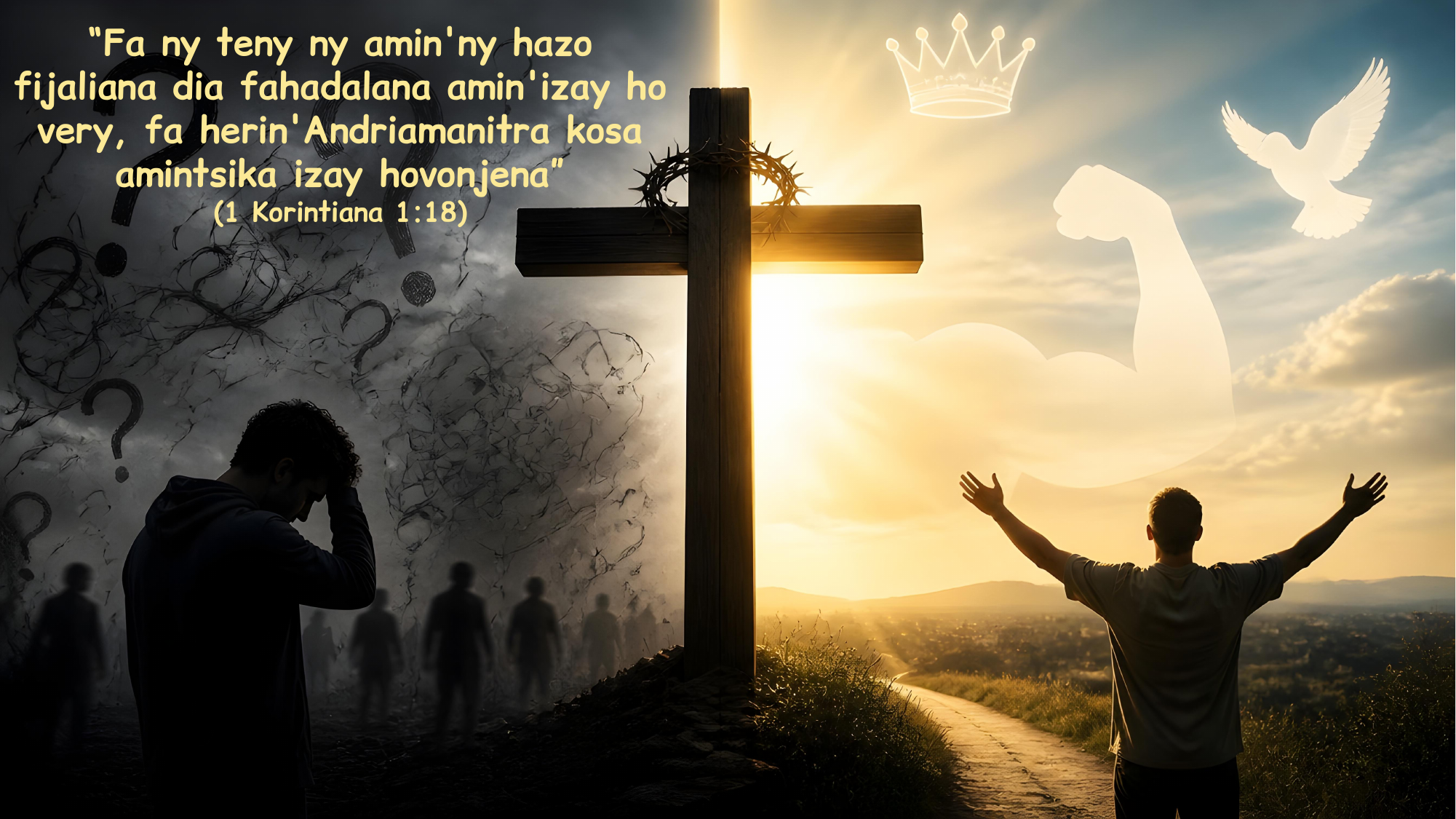

“Fa ny teny ny amin'ny hazo fijaliana dia fahadalana amin'izay ho very, fa herin'Andriamanitra kosa amintsika izay hovonjena”
(1 Korintiana 1:18)